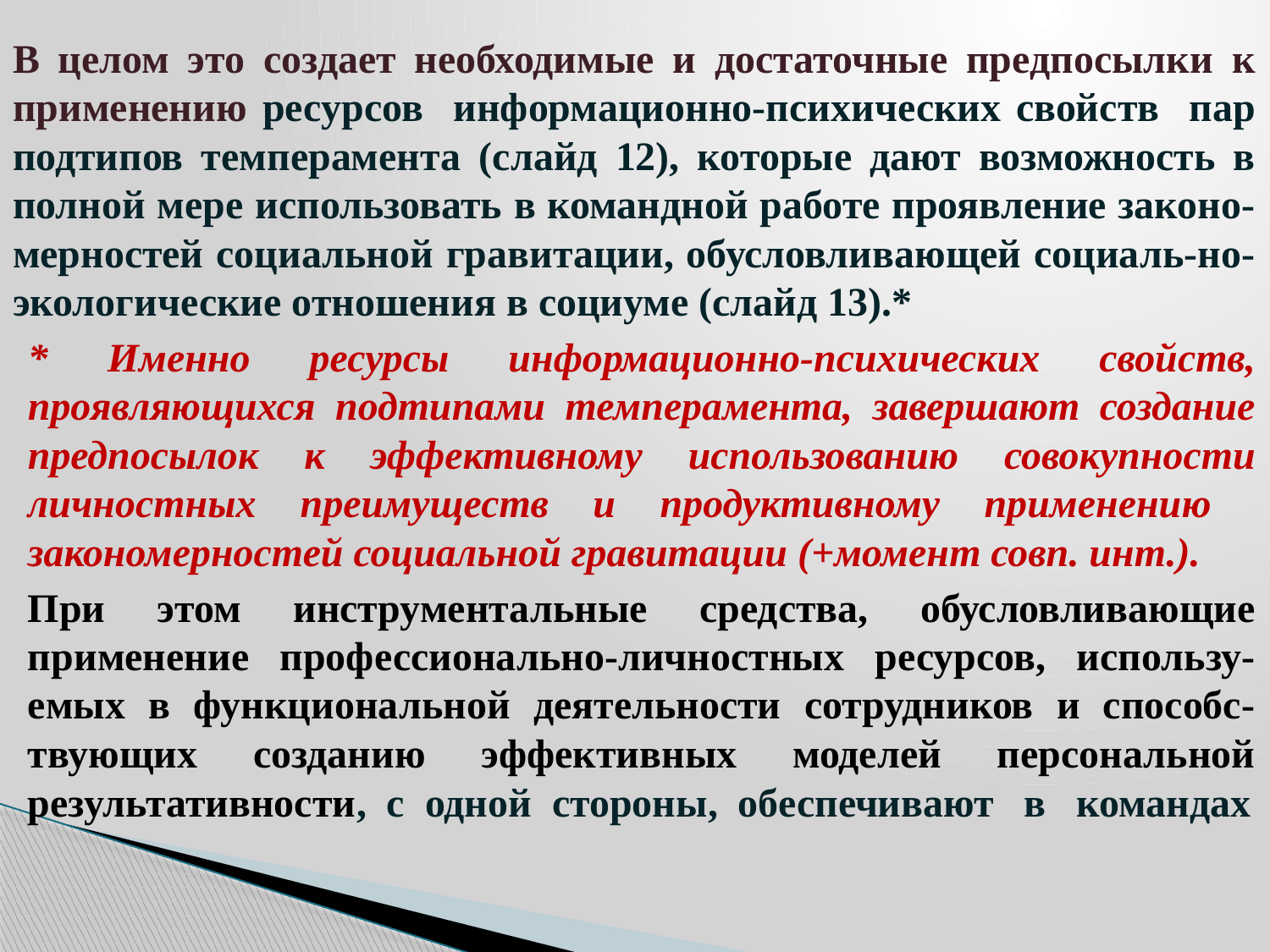

В целом это создает необходимые и достаточные предпосылки к применению ресурсов  информационно-психических свойств  пар подтипов темперамента (слайд 12), которые дают возможность в полной мере использовать в командной работе проявление законо-мерностей социальной гравитации, обусловливающей социаль-но-экологические отношения в социуме (слайд 13).*
* Именно ресурсы информационно-психических свойств, проявляющихся подтипами темперамента, завершают создание предпосылок к эффективному использованию совокупности личностных преимуществ и продуктивному применению  закономерностей социальной гравитации (+момент совп. инт.).
При этом инструментальные средства, обусловливающие применение профессионально-личностных ресурсов, использу-емых в функциональной деятельности сотрудников и способс-твующих созданию эффективных моделей персональной результативности,  с  одной  стороны,  обеспечивают   в   командах